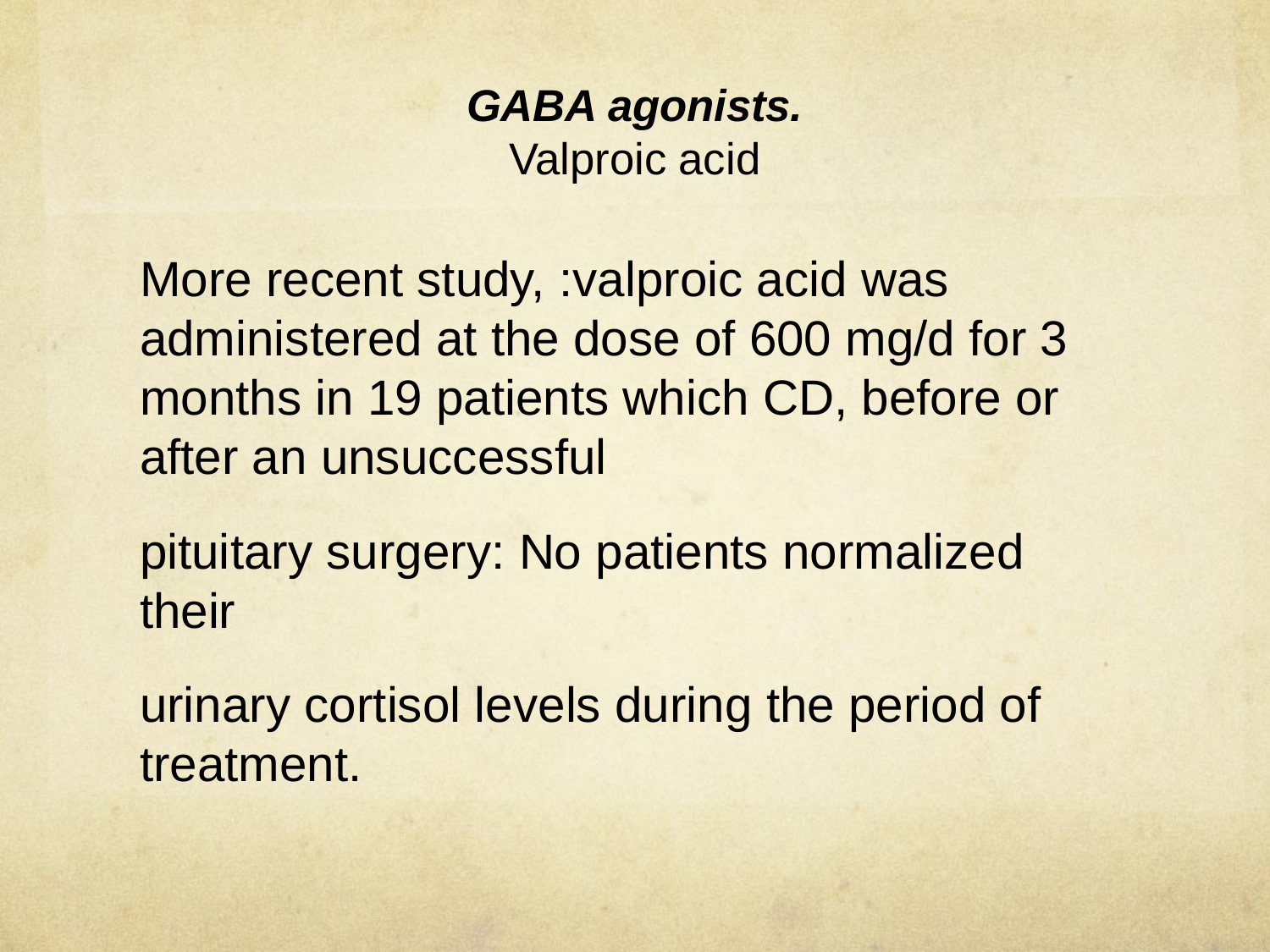

# GABA agonists. Valproic acid
More recent study, :valproic acid was administered at the dose of 600 mg/d for 3 months in 19 patients which CD, before or after an unsuccessful
pituitary surgery: No patients normalized their
urinary cortisol levels during the period of treatment.